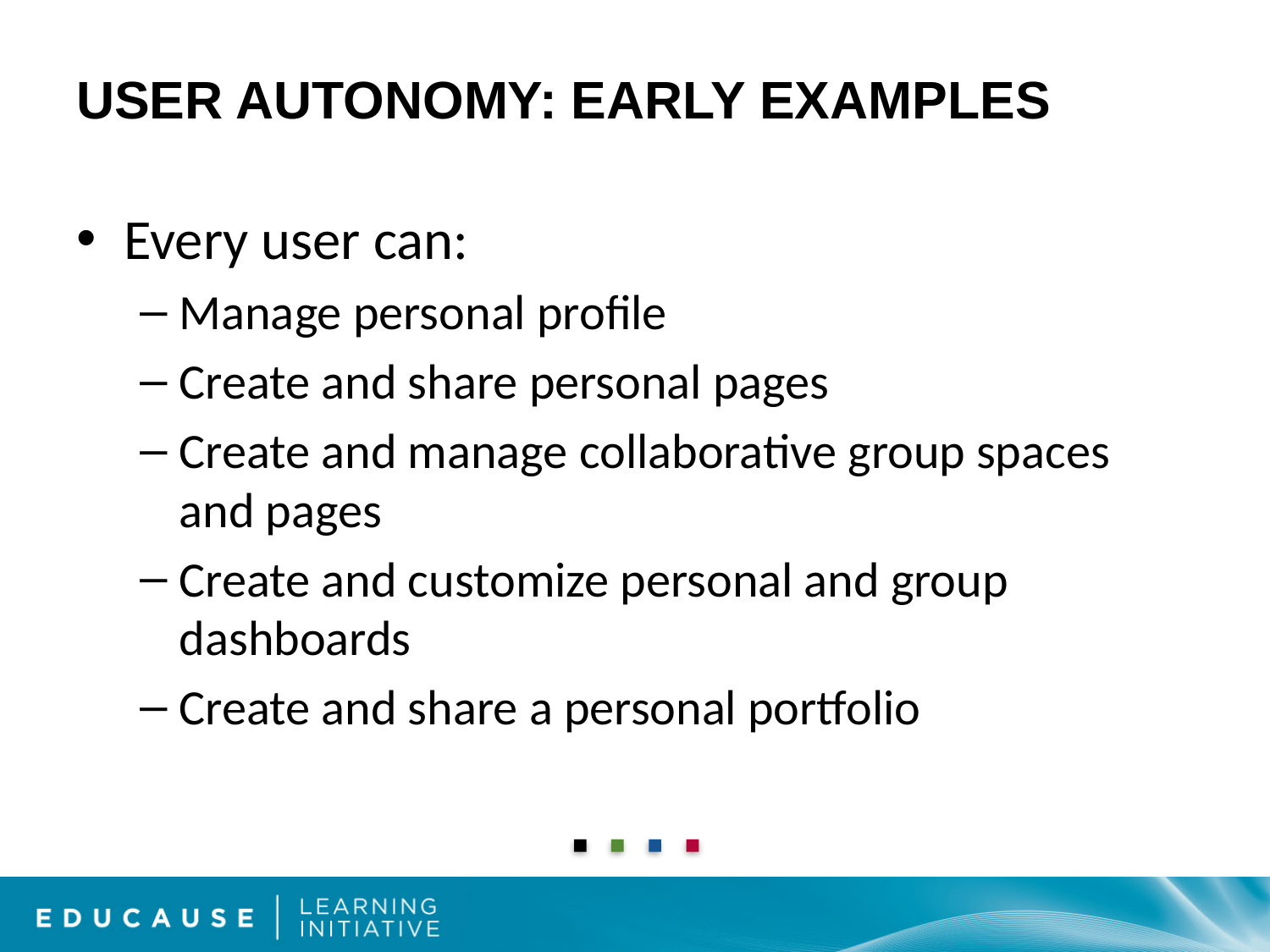

# User Autonomy: Early Examples
Every user can:
Manage personal profile
Create and share personal pages
Create and manage collaborative group spaces and pages
Create and customize personal and group dashboards
Create and share a personal portfolio